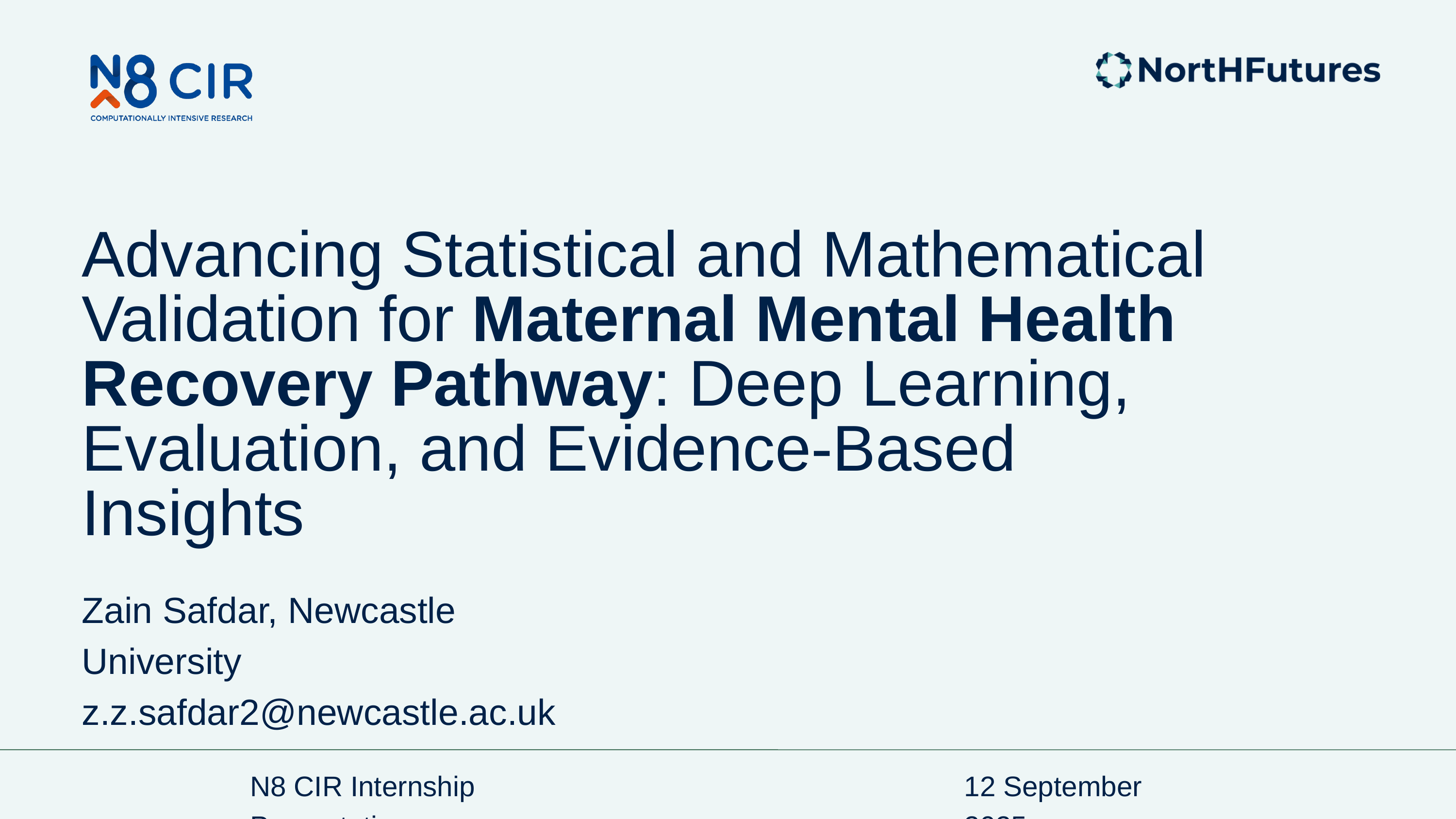

Advancing Statistical and Mathematical Validation for Maternal Mental Health Recovery Pathway: Deep Learning, Evaluation, and Evidence-Based Insights
Zain Safdar, Newcastle University
z.z.safdar2@newcastle.ac.uk

N8 CIR Internship Presentation
12 September 2025